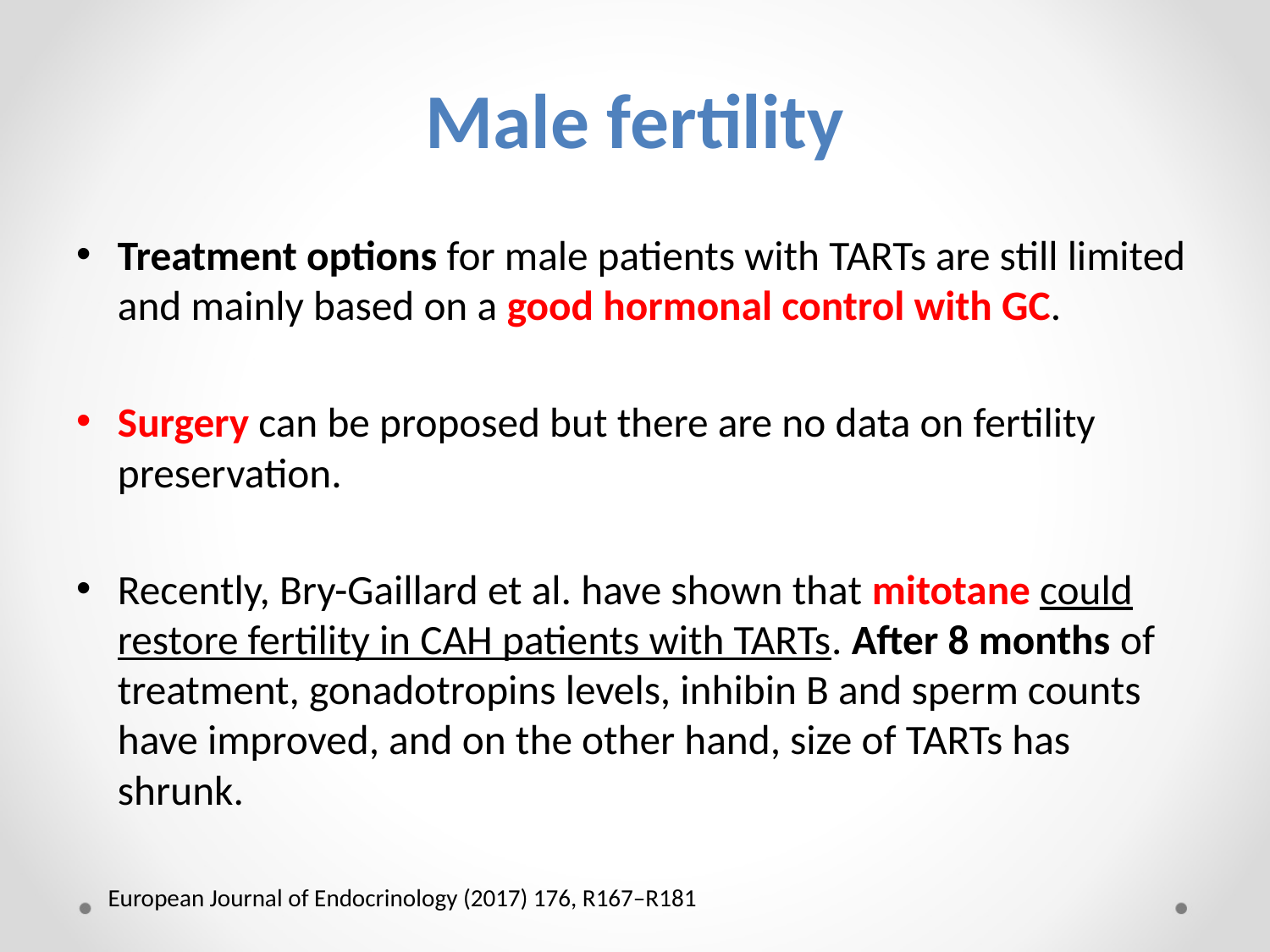

# Male fertility
Treatment options for male patients with TARTs are still limited and mainly based on a good hormonal control with GC.

Surgery can be proposed but there are no data on fertility preservation.

Recently, Bry-Gaillard et al. have shown that mitotane could restore fertility in CAH patients with TARTs. After 8 months of treatment, gonadotropins levels, inhibin B and sperm counts have improved, and on the other hand, size of TARTs has shrunk.
European Journal of Endocrinology (2017) 176, R167–R181